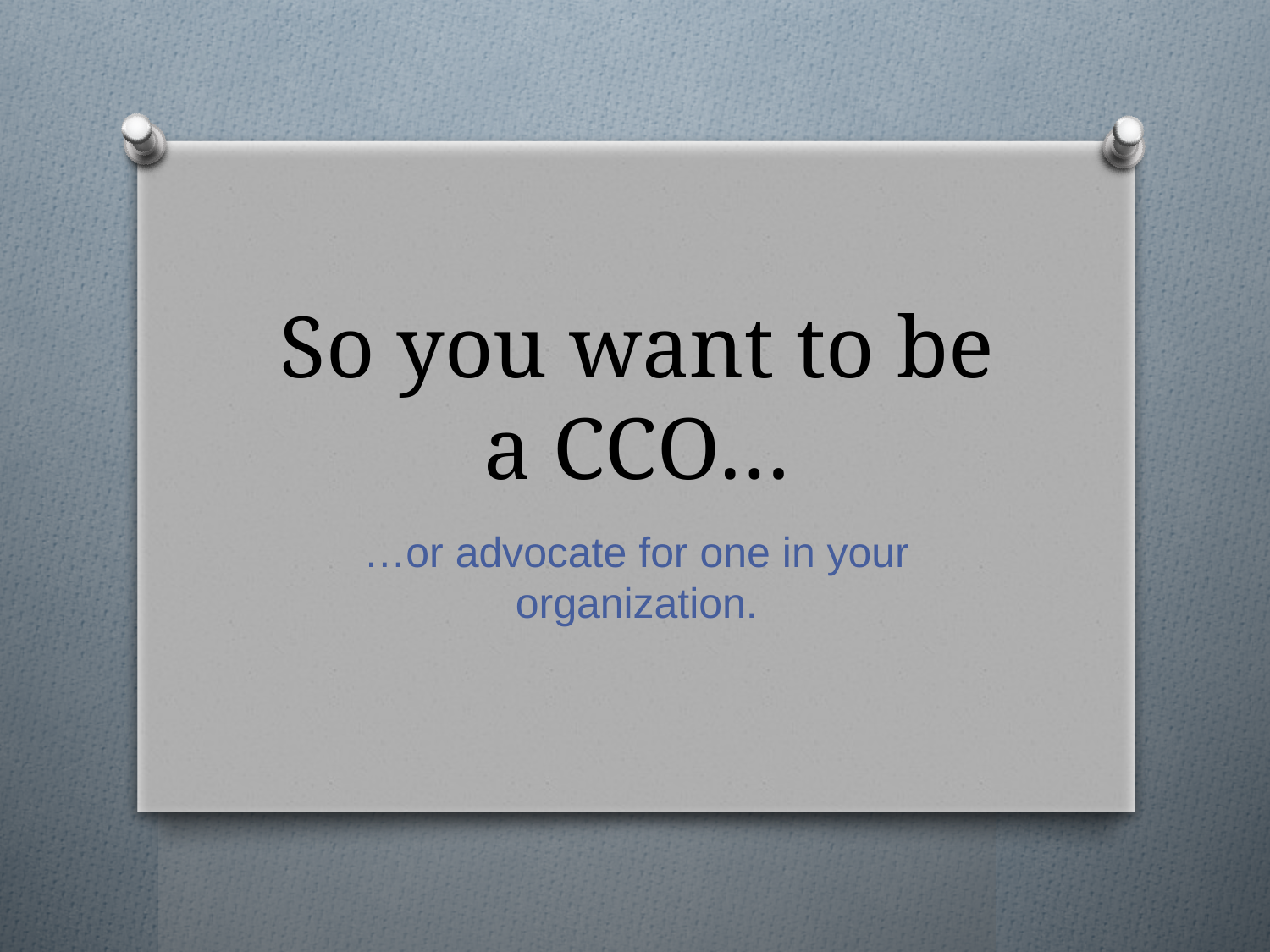

# So you want to be a CCO…
…or advocate for one in your organization.